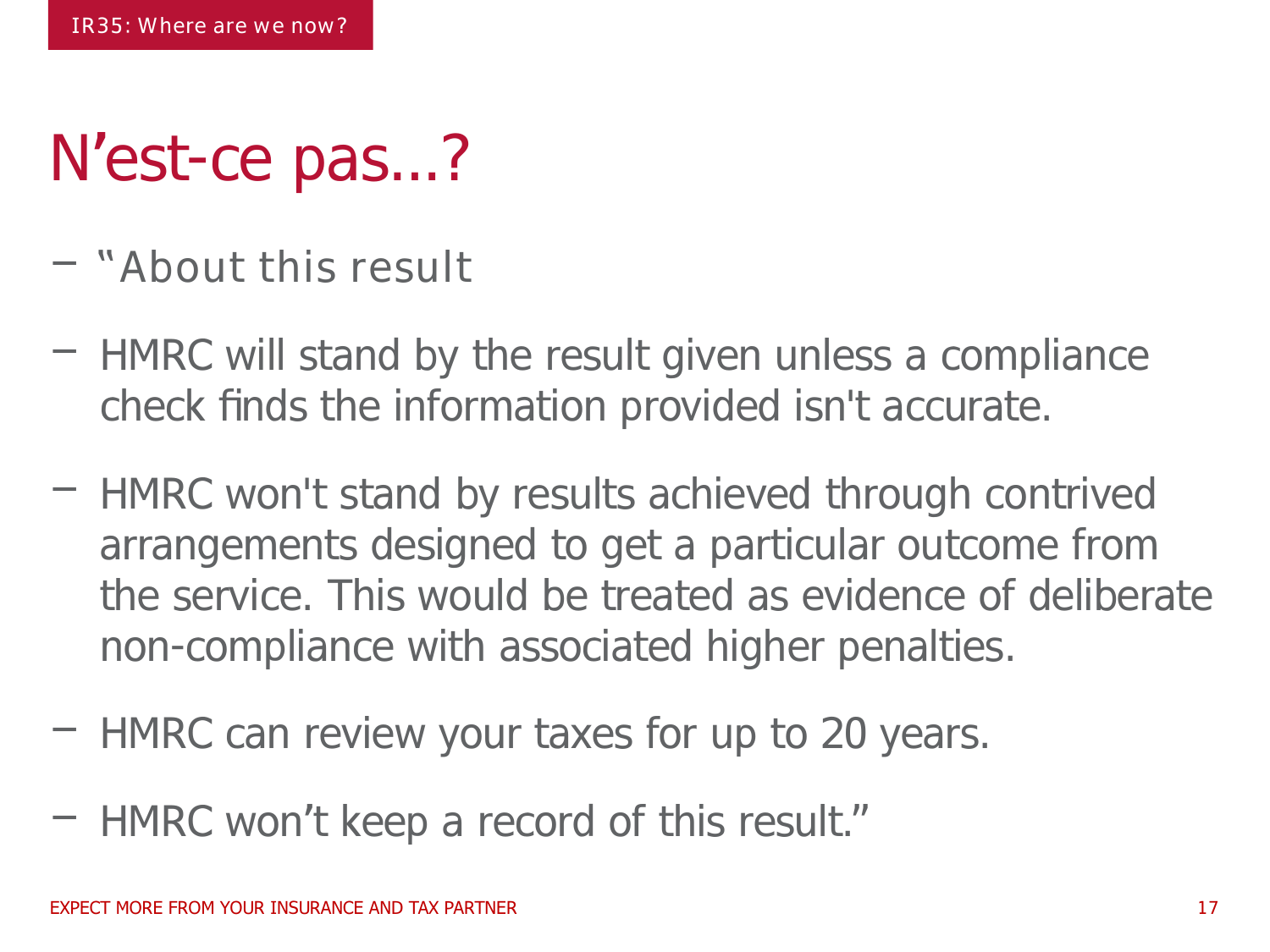

IR35: Where are we now?
# N’est-ce pas…?
“About this result
HMRC will stand by the result given unless a compliance check finds the information provided isn't accurate.
HMRC won't stand by results achieved through contrived arrangements designed to get a particular outcome from the service. This would be treated as evidence of deliberate non-compliance with associated higher penalties.
HMRC can review your taxes for up to 20 years.
HMRC won’t keep a record of this result.”

EXPECT MORE FROM YOUR INSURANCE AND TAX PARTNER
17